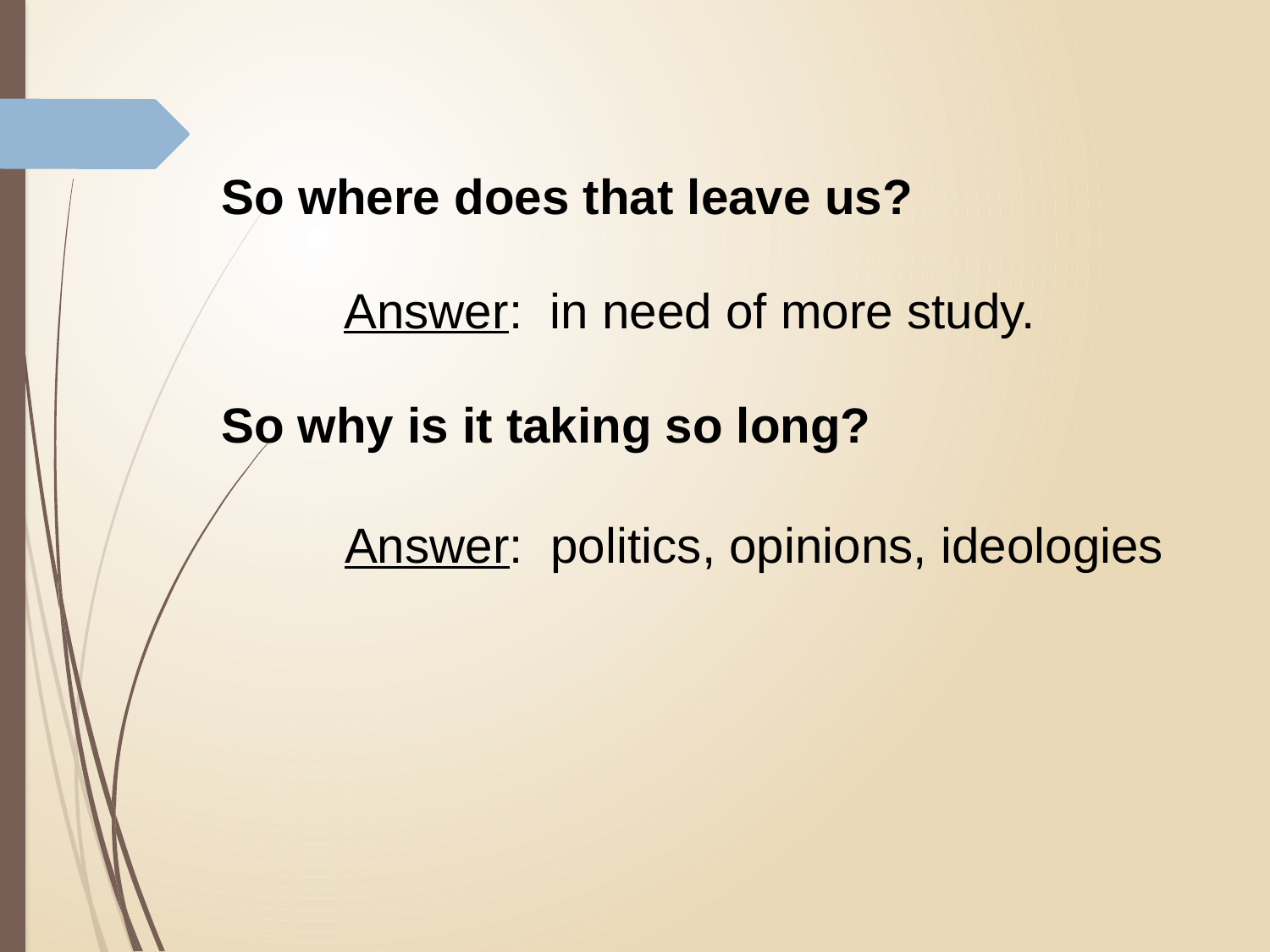

So where does that leave us?
Answer:  in need of more study.
So why is it taking so long?
Answer:  politics, opinions, ideologies